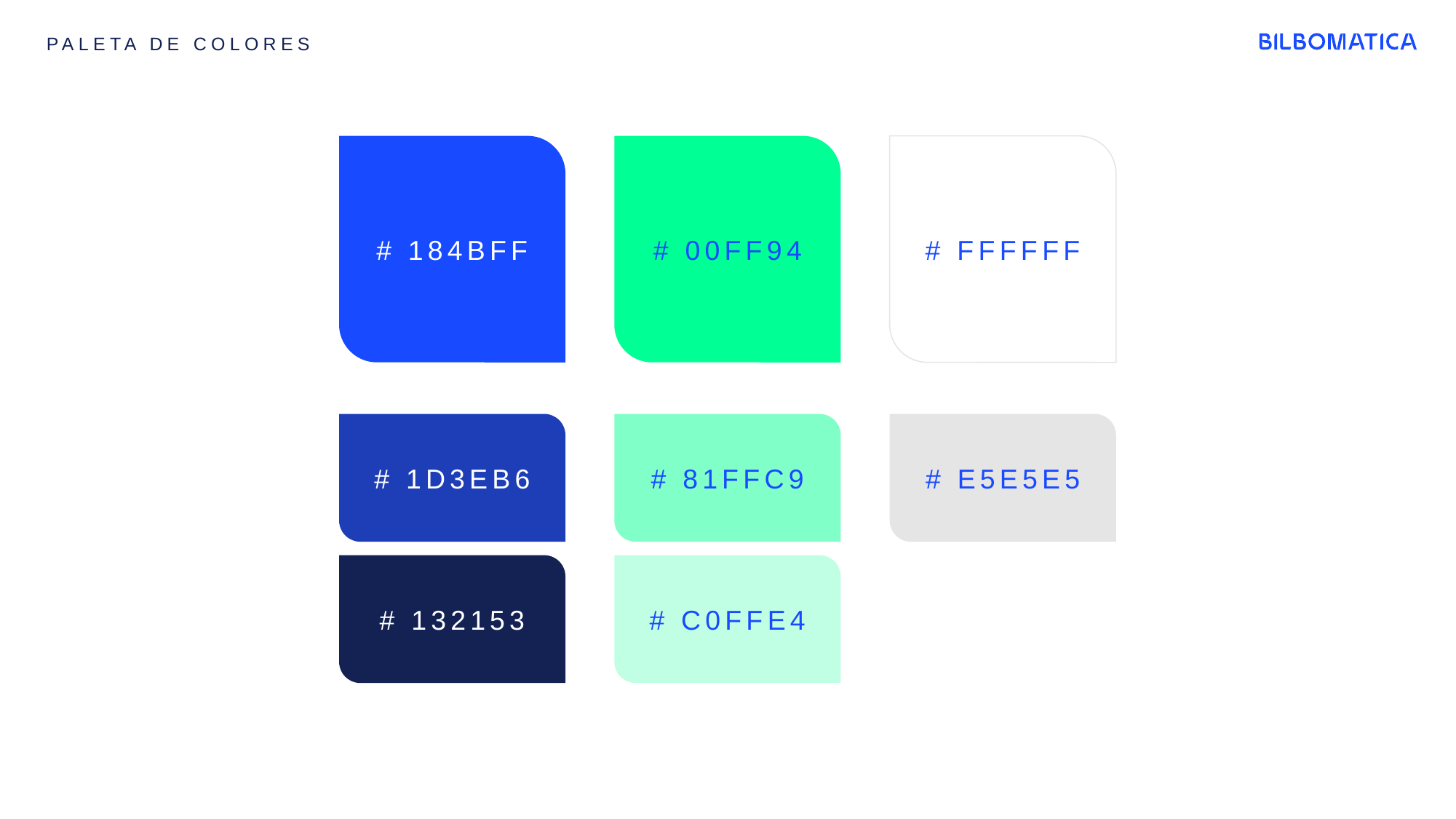

PALETA DE COLORES
# 184BFF
# 00FF94
# FFFFFF
# 1D3EB6
# 81FFC9
# E5E5E5
# 132153
# C0FFE4